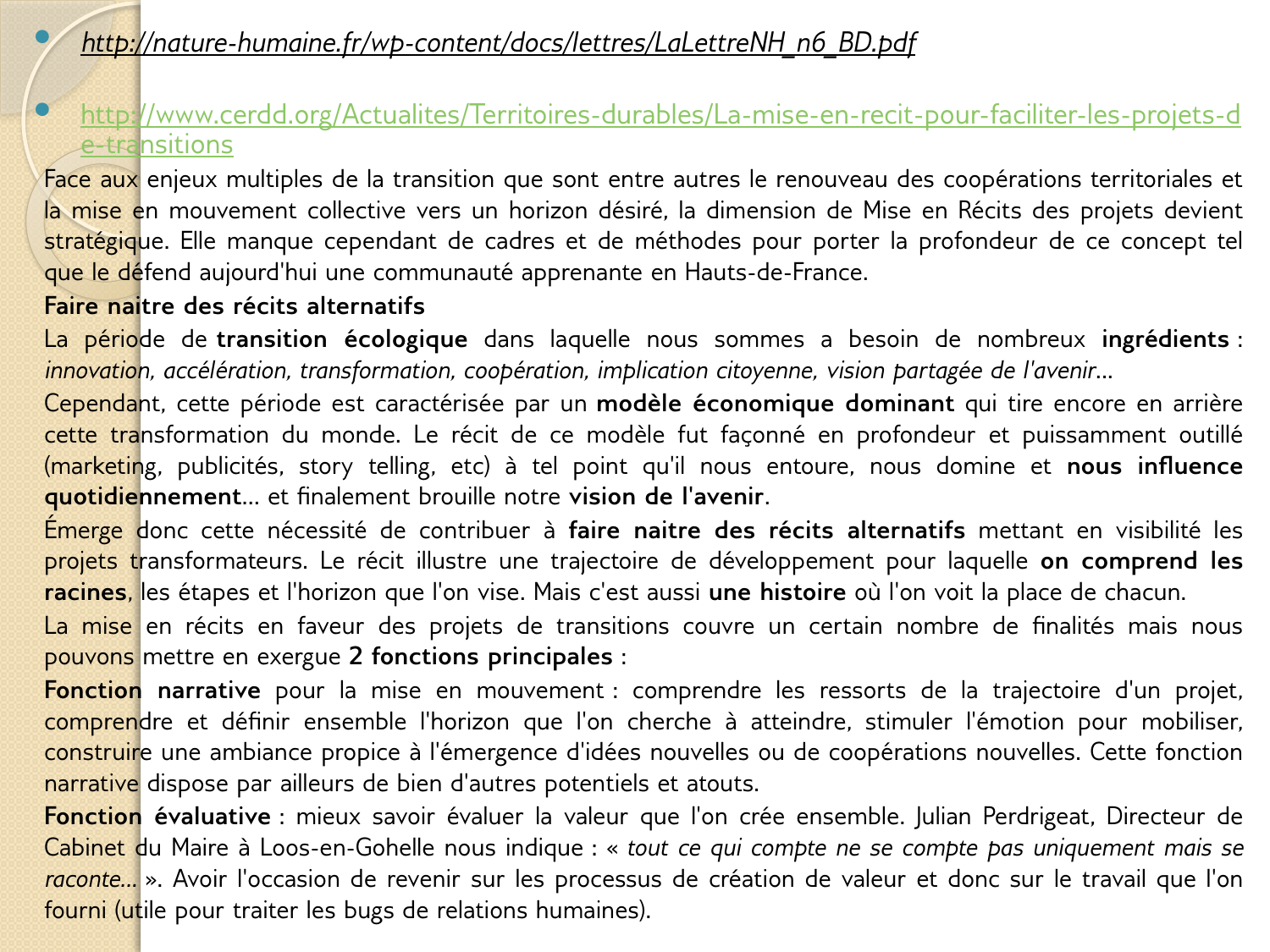

http://nature-humaine.fr/wp-content/docs/lettres/LaLettreNH_n6_BD.pdf
http://www.cerdd.org/Actualites/Territoires-durables/La-mise-en-recit-pour-faciliter-les-projets-de-transitions
Face aux enjeux multiples de la transition que sont entre autres le renouveau des coopérations territoriales et la mise en mouvement collective vers un horizon désiré, la dimension de Mise en Récits des projets devient stratégique. Elle manque cependant de cadres et de méthodes pour porter la profondeur de ce concept tel que le défend aujourd'hui une communauté apprenante en Hauts-de-France.
Faire naitre des récits alternatifs
La période de transition écologique dans laquelle nous sommes a besoin de nombreux ingrédients : innovation, accélération, transformation, coopération, implication citoyenne, vision partagée de l'avenir...
Cependant, cette période est caractérisée par un modèle économique dominant qui tire encore en arrière cette transformation du monde. Le récit de ce modèle fut façonné en profondeur et puissamment outillé (marketing, publicités, story telling, etc) à tel point qu'il nous entoure, nous domine et nous influence quotidiennement… et finalement brouille notre vision de l'avenir.
Émerge donc cette nécessité de contribuer à faire naitre des récits alternatifs mettant en visibilité les projets transformateurs. Le récit illustre une trajectoire de développement pour laquelle on comprend les racines, les étapes et l'horizon que l'on vise. Mais c'est aussi une histoire où l'on voit la place de chacun.
La mise en récits en faveur des projets de transitions couvre un certain nombre de finalités mais nous pouvons mettre en exergue 2 fonctions principales :
Fonction narrative pour la mise en mouvement : comprendre les ressorts de la trajectoire d'un projet, comprendre et définir ensemble l'horizon que l'on cherche à atteindre, stimuler l'émotion pour mobiliser, construire une ambiance propice à l'émergence d'idées nouvelles ou de coopérations nouvelles. Cette fonction narrative dispose par ailleurs de bien d'autres potentiels et atouts.
Fonction évaluative : mieux savoir évaluer la valeur que l'on crée ensemble. Julian Perdrigeat, Directeur de Cabinet du Maire à Loos-en-Gohelle nous indique : « tout ce qui compte ne se compte pas uniquement mais se raconte... ». Avoir l'occasion de revenir sur les processus de création de valeur et donc sur le travail que l'on fourni (utile pour traiter les bugs de relations humaines).